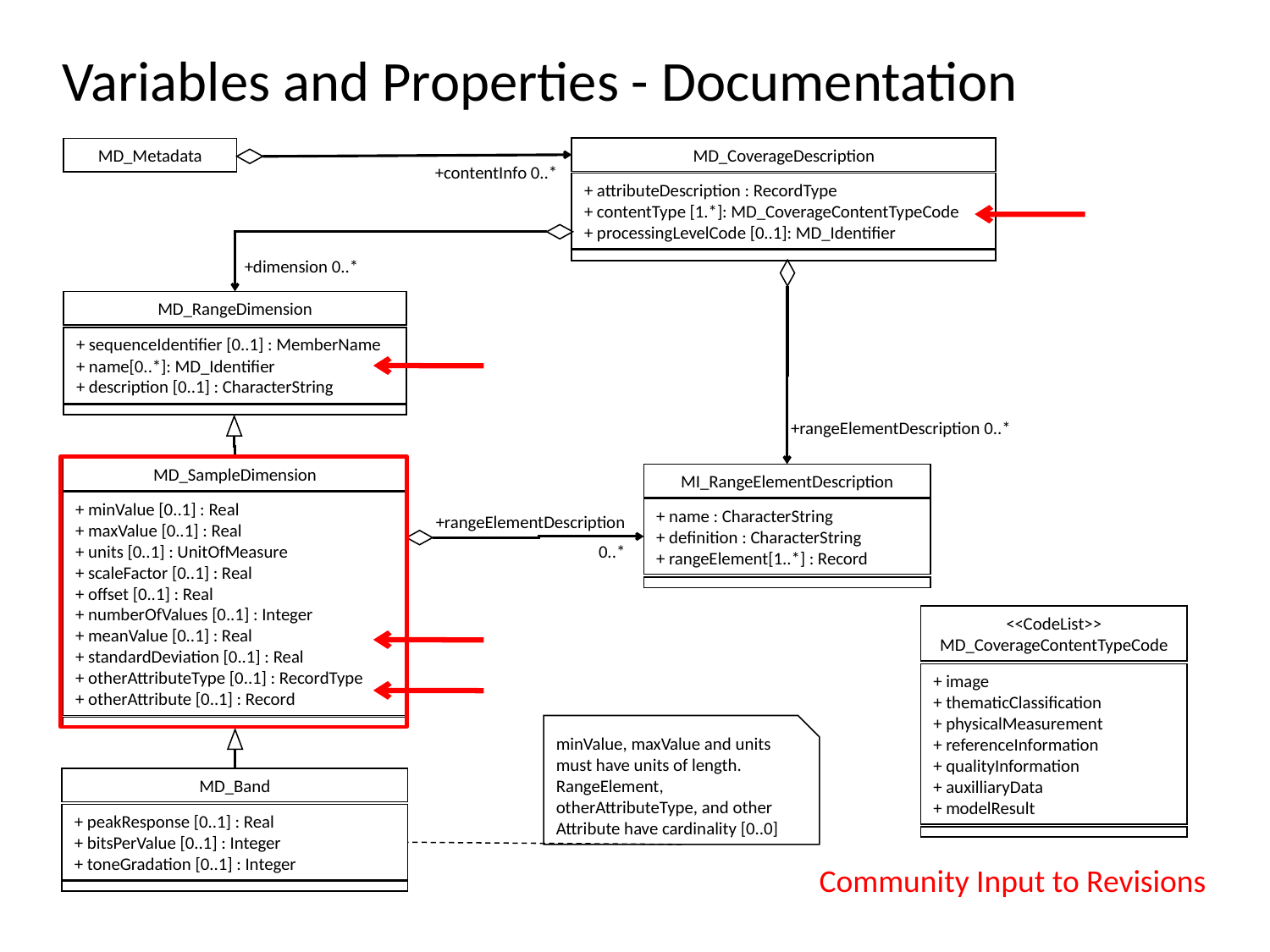

# Variables and Properties - Documentation
MD_CoverageDescription
+ attributeDescription : RecordType
+ contentType [1.*]: MD_CoverageContentTypeCode
+ processingLevelCode [0..1]: MD_Identifier

MD_Metadata

+contentInfo 0..*

+dimension 0..*

MD_RangeDimension
+ sequenceIdentifier [0..1] : MemberName
+ name[0..*]: MD_Identifier
+ description [0..1] : CharacterString

+rangeElementDescription 0..*

MD_SampleDimension
+ minValue [0..1] : Real
+ maxValue [0..1] : Real
+ units [0..1] : UnitOfMeasure
+ scaleFactor [0..1] : Real
+ offset [0..1] : Real
+ numberOfValues [0..1] : Integer
+ meanValue [0..1] : Real
+ standardDeviation [0..1] : Real
+ otherAttributeType [0..1] : RecordType
+ otherAttribute [0..1] : Record

MI_RangeElementDescription
+ name : CharacterString
+ definition : CharacterString
+ rangeElement[1..*] : Record

+rangeElementDescription
0..*

<<CodeList>>
MD_CoverageContentTypeCode
+ image
+ thematicClassification
+ physicalMeasurement
+ referenceInformation
+ qualityInformation
+ auxilliaryData
+ modelResult

minValue, maxValue and units must have units of length.
RangeElement, otherAttributeType, and other Attribute have cardinality [0..0]

MD_Band
+ peakResponse [0..1] : Real
+ bitsPerValue [0..1] : Integer
+ toneGradation [0..1] : Integer

Community Input to Revisions